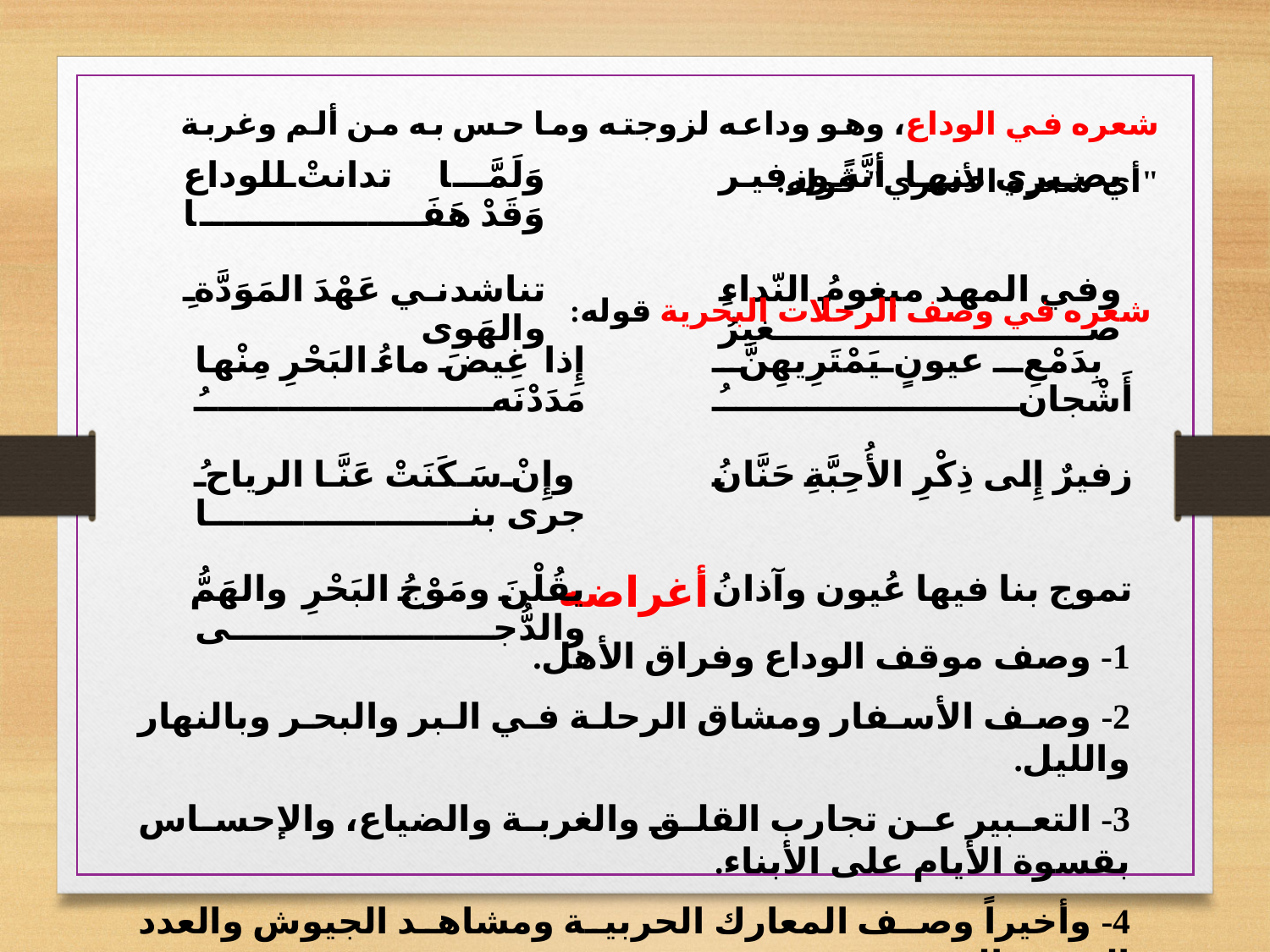

شعره في الوداع، وهو وداعه لزوجته وما حس به من ألم وغربة "أي شعره الأسري" قوله:
| وَلَمَّا تدانتْ للوداع وَقَدْ هَفَا |  | بصبري منها أنَّةً وزفير |
| --- | --- | --- |
| تناشدني عَهْدَ المَوَدَّةِ والهَوى |  | وفي المهد مبغومُ النّداءِ صغيرُ |
شعره في وصف الرحلات البحرية قوله:
| إِذا غِيضَ ماءُ البَحْرِ مِنْها مَدَدْنَهُ |  | بِدَمْعِ عيونٍ يَمْتَرِيهِنَّ أَشْجانُ |
| --- | --- | --- |
| وإِنْ سَكَنَتْ عَنَّا الرياحُ جرى بنا |  | زفيرٌ إِلى ذِكْرِ الأُحِبَّةِ حَنَّانُ |
| يقُلْنَ ومَوْجُ البَحْرِ والهَمُّ والدُّجى |  | تموج بنا فيها عُيون وآذانُ |
أغراضه
1- وصف موقف الوداع وفراق الأهل.
2- وصف الأسفار ومشاق الرحلة في البر والبحر وبالنهار والليل.
3- التعبير عن تجارب القلق والغربة والضياع، والإحساس بقسوة الأيام على الأبناء.
4- وأخيراً وصف المعارك الحربية ومشاهد الجيوش والعدد البرية والبحرية.